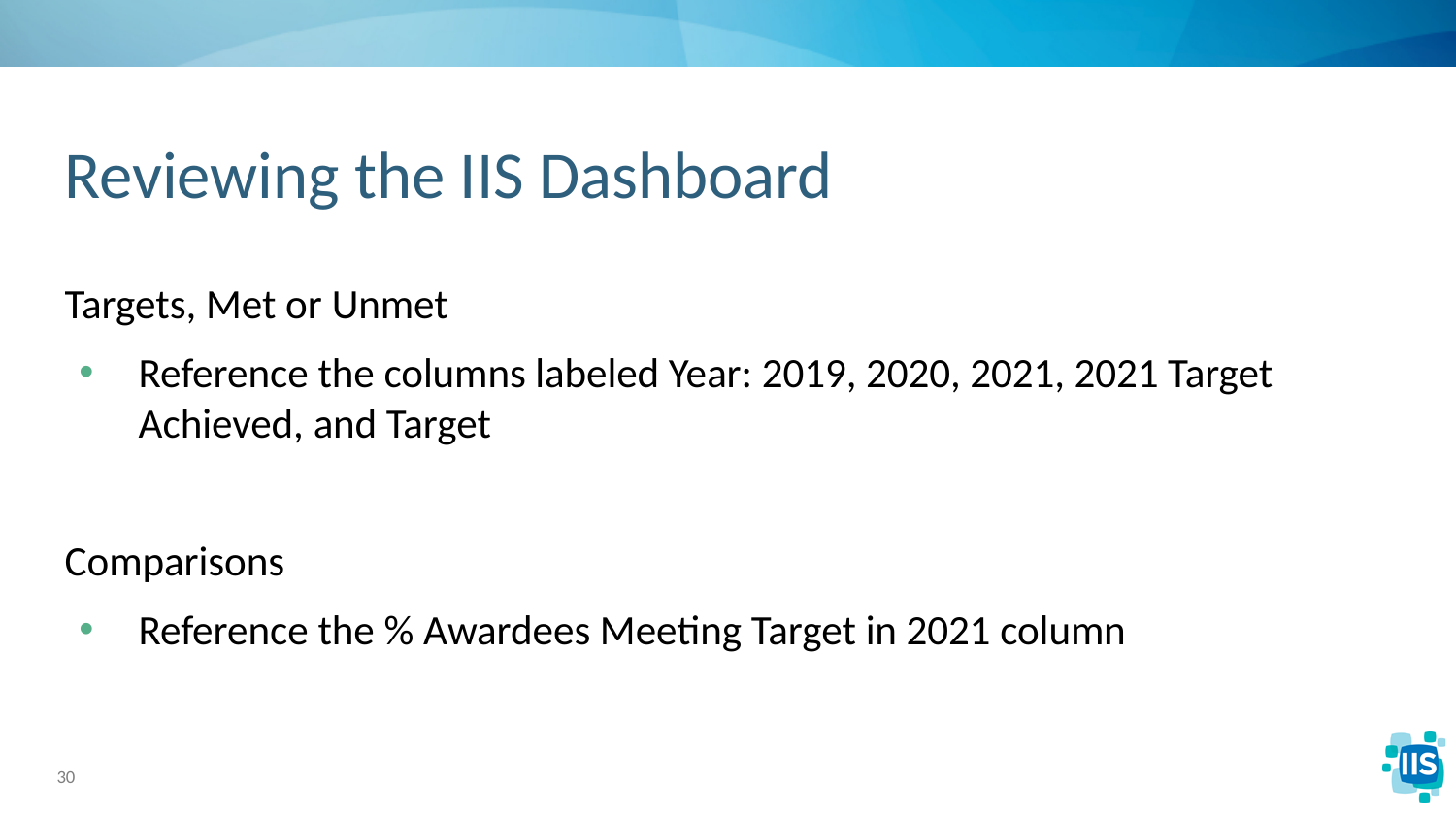

# Reviewing the IIS Dashboard
Targets, Met or Unmet
Reference the columns labeled Year: 2019, 2020, 2021, 2021 Target Achieved, and Target

Comparisons
Reference the % Awardees Meeting Target in 2021 column